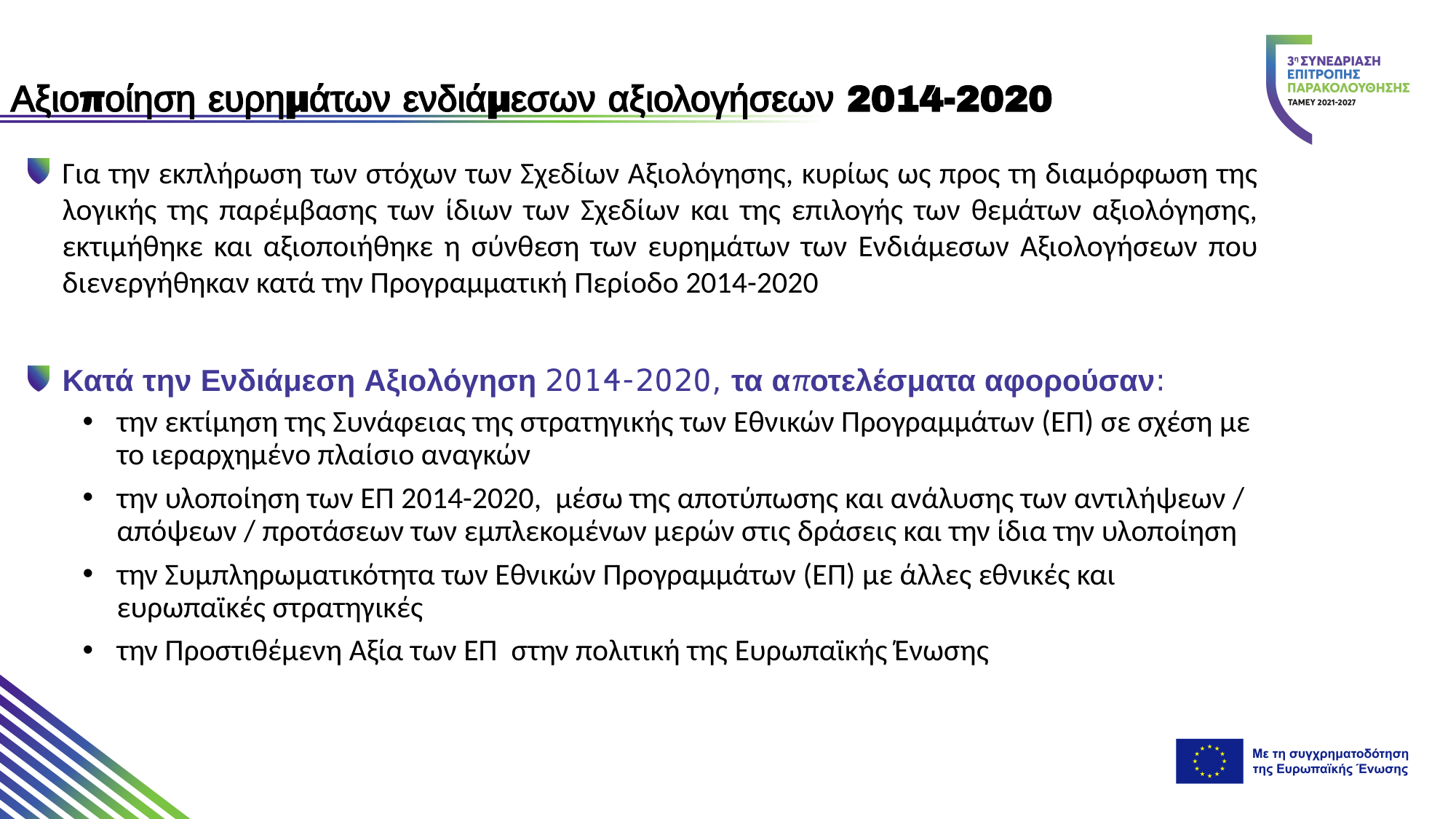

Αξιοποίηση ευρημάτων ενδιάμεσων αξιολογήσεων 2014-2020

Για την εκπλήρωση των στόχων των Σχεδίων Αξιολόγησης, κυρίως ως προς τη διαμόρφωση της λογικής της παρέμβασης των ίδιων των Σχεδίων και της επιλογής των θεμάτων αξιολόγησης, εκτιμήθηκε και αξιοποιήθηκε η σύνθεση των ευρημάτων των Ενδιάμεσων Αξιολογήσεων που διενεργήθηκαν κατά την Προγραμματική Περίοδο 2014-2020

Κατά την Ενδιάμεση Αξιολόγηση 2014-2020, τα αποτελέσματα αφορούσαν:
την εκτίμηση της Συνάφειας της στρατηγικής των Εθνικών Προγραμμάτων (ΕΠ) σε σχέση με το ιεραρχημένο πλαίσιο αναγκών
την υλοποίηση των ΕΠ 2014-2020,  μέσω της αποτύπωσης και ανάλυσης των αντιλήψεων / απόψεων / προτάσεων των εμπλεκομένων μερών στις δράσεις και την ίδια την υλοποίηση
την Συμπληρωματικότητα των Εθνικών Προγραμμάτων (ΕΠ) με άλλες εθνικές και ευρωπαϊκές στρατηγικές
την Προστιθέμενη Αξία των ΕΠ  στην πολιτική της Ευρωπαϊκής Ένωσης